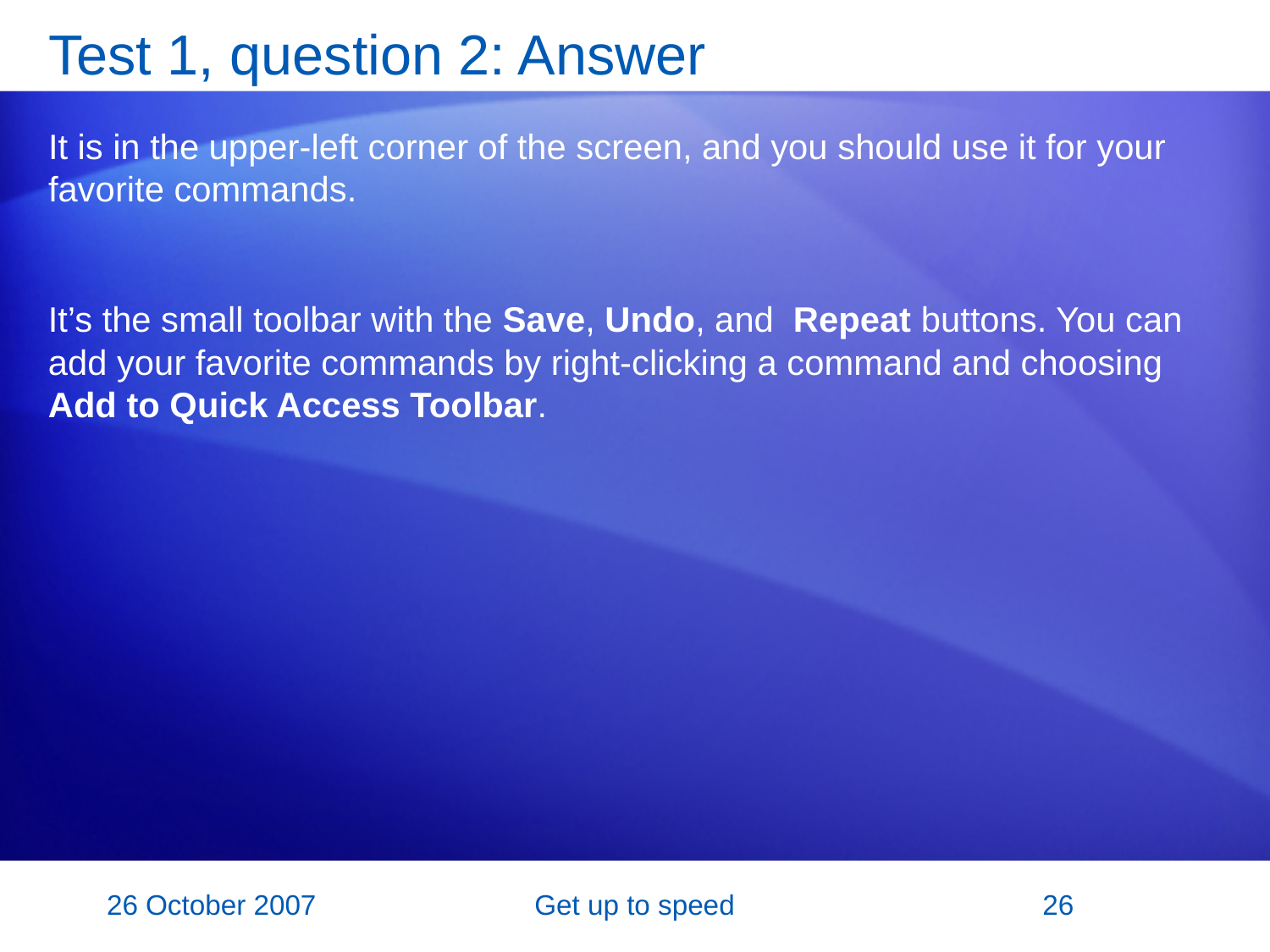

# Test 1, question 2: Answer
It is in the upper-left corner of the screen, and you should use it for your favorite commands.
It’s the small toolbar with the Save, Undo, and  Repeat buttons. You can add your favorite commands by right-clicking a command and choosing Add to Quick Access Toolbar.
26 October 2007
Get up to speed
26